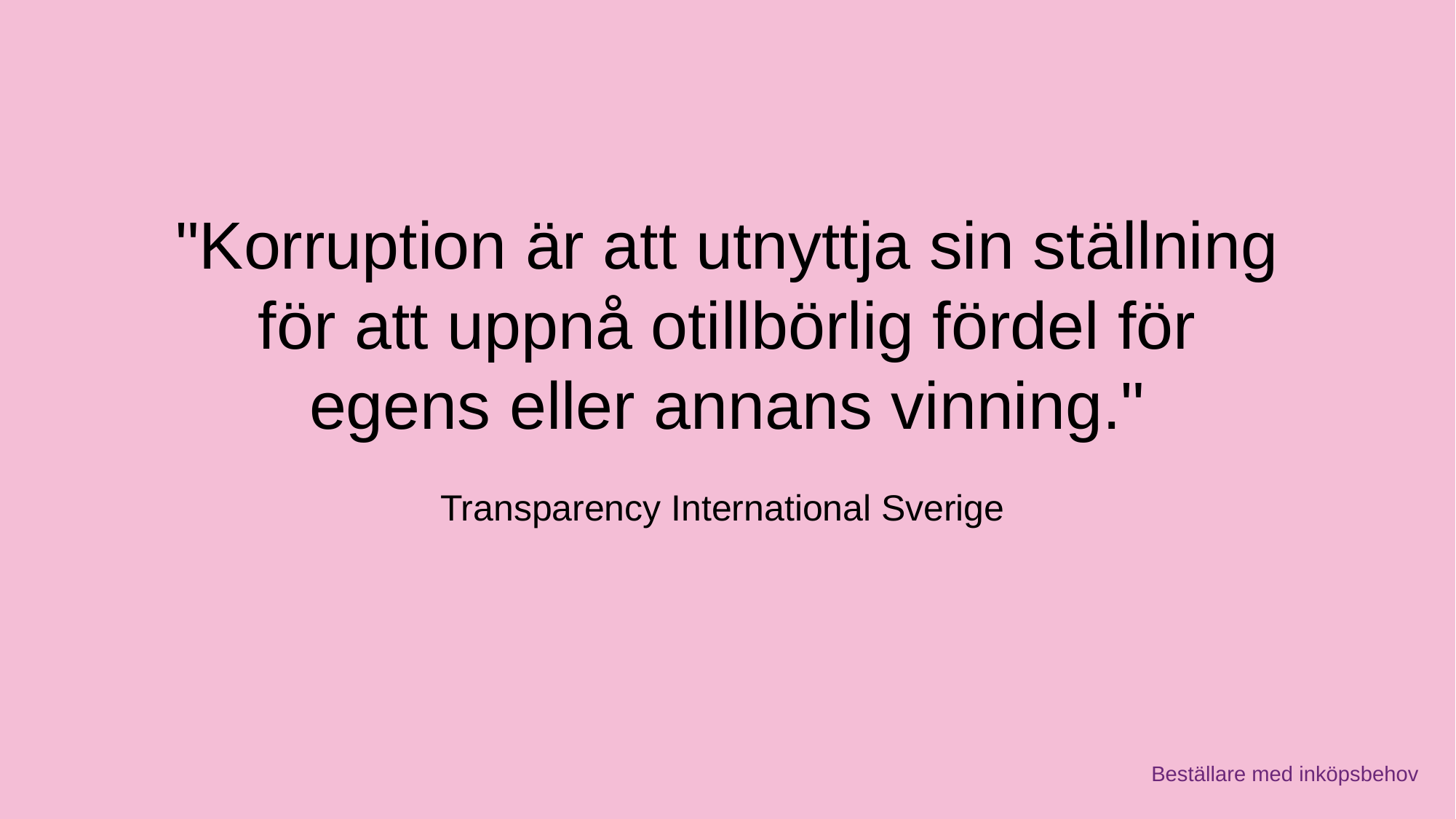

# Citat om korruption
"Korruption är att utnyttja sin ställning för att uppnå otillbörlig fördel för egens eller annans vinning."
Transparency International Sverige
Beställare med inköpsbehov